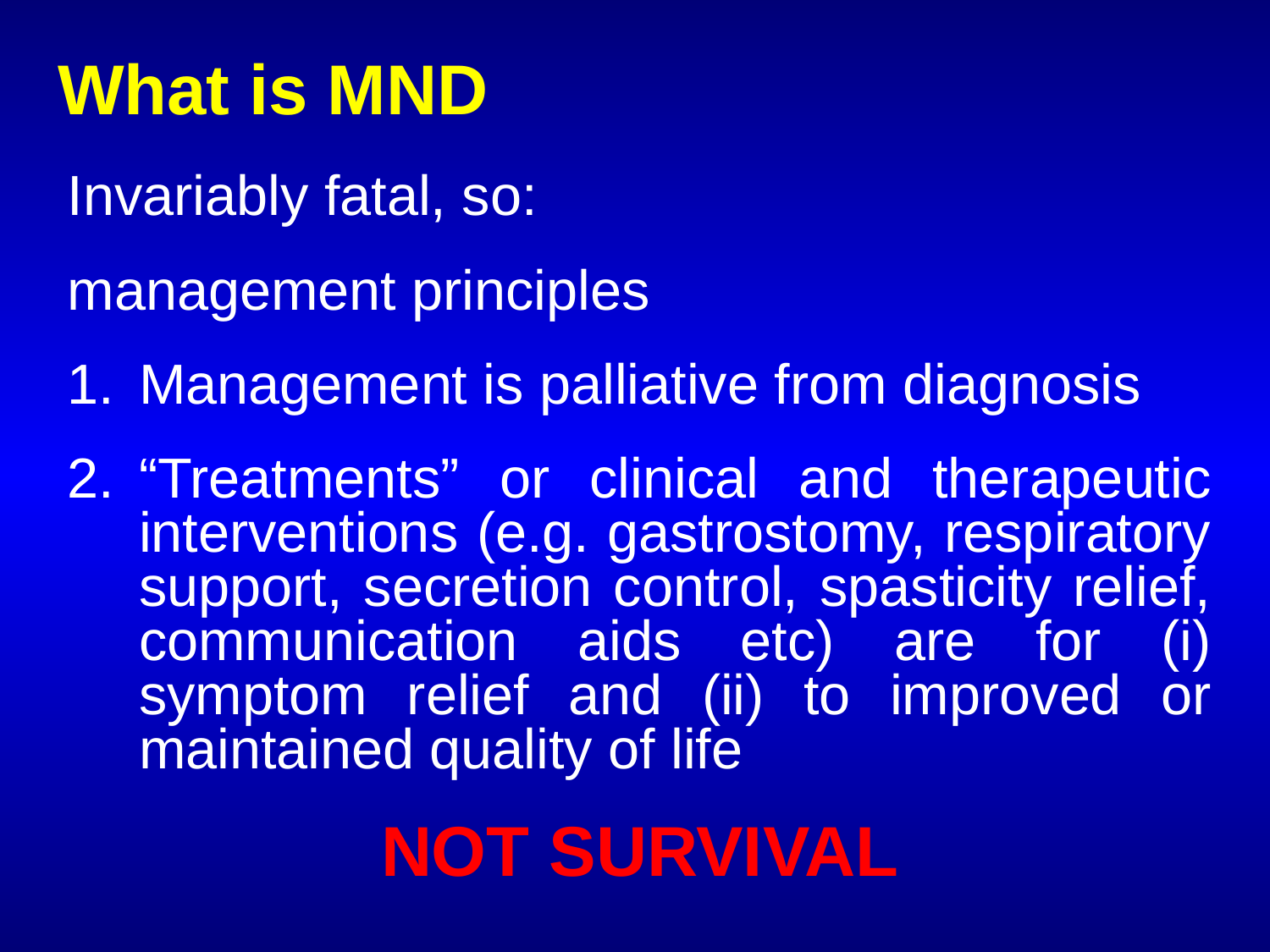

# What is MND
Invariably fatal, so:

management principles

Management is palliative from diagnosis

“Treatments” or clinical and therapeutic interventions (e.g. gastrostomy, respiratory support, secretion control, spasticity relief, communication aids etc) are for (i) symptom relief and (ii) to improved or maintained quality of life

NOT SURVIVAL